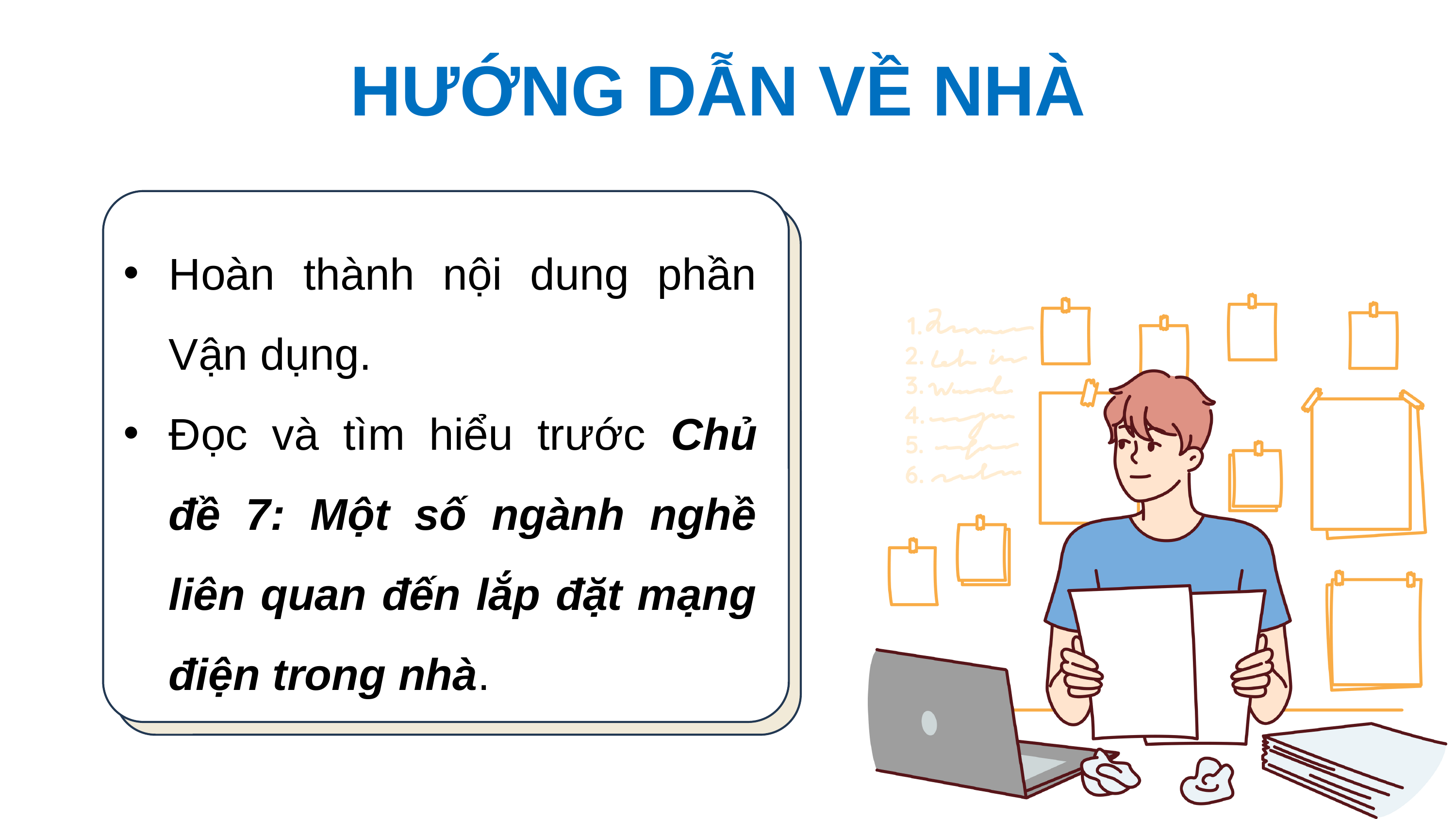

HƯỚNG DẪN VỀ NHÀ

Hoàn thành nội dung phần Vận dụng.
Đọc và tìm hiểu trước Chủ đề 7: Một số ngành nghề liên quan đến lắp đặt mạng điện trong nhà.